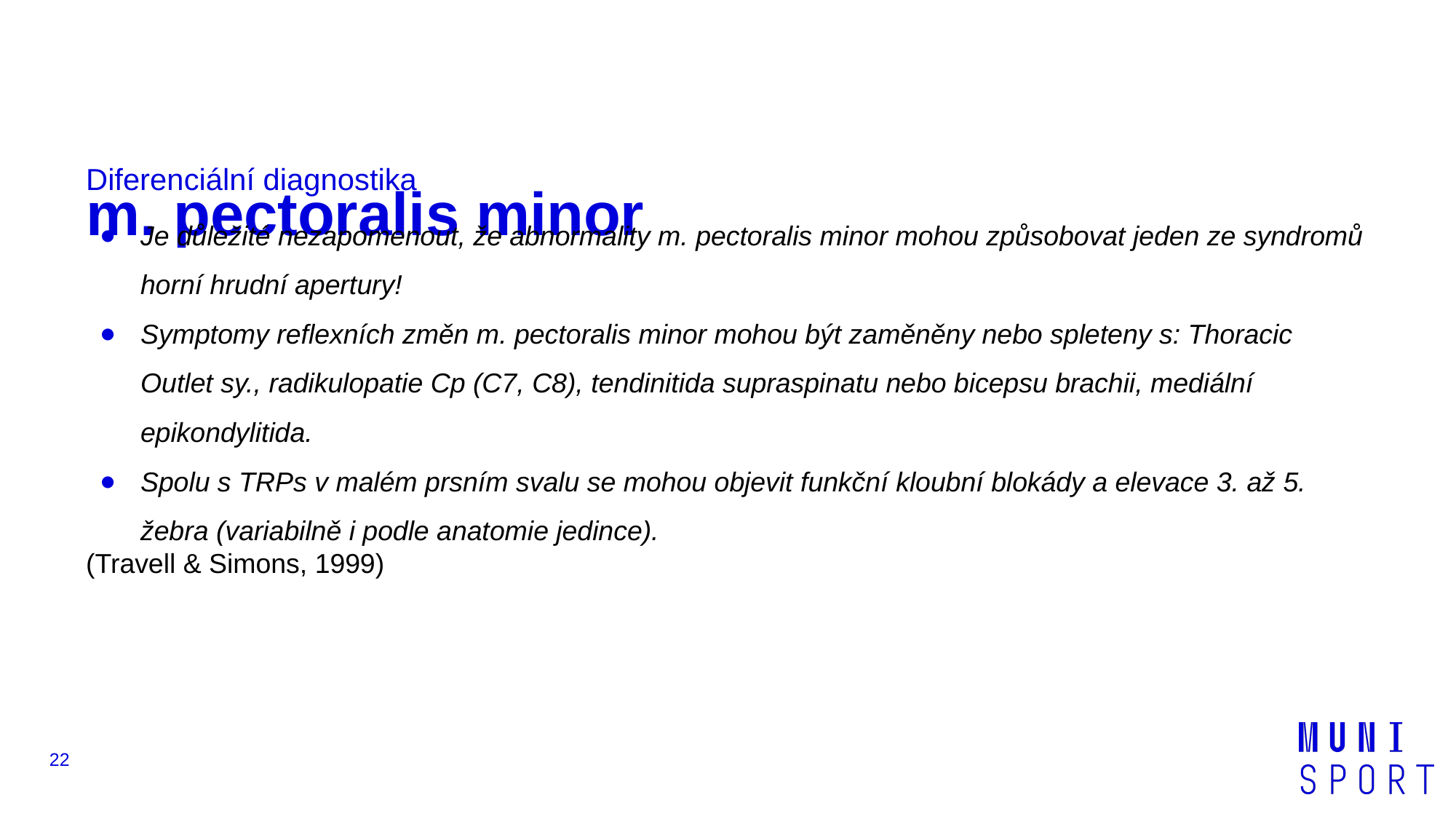

# m. pectoralis minor
Diferenciální diagnostika
Je důležité nezapomenout, že abnormality m. pectoralis minor mohou způsobovat jeden ze syndromů horní hrudní apertury!
Symptomy reflexních změn m. pectoralis minor mohou být zaměněny nebo spleteny s: Thoracic Outlet sy., radikulopatie Cp (C7, C8), tendinitida supraspinatu nebo bicepsu brachii, mediální epikondylitida.
Spolu s TRPs v malém prsním svalu se mohou objevit funkční kloubní blokády a elevace 3. až 5. žebra (variabilně i podle anatomie jedince).
(Travell & Simons, 1999)

22